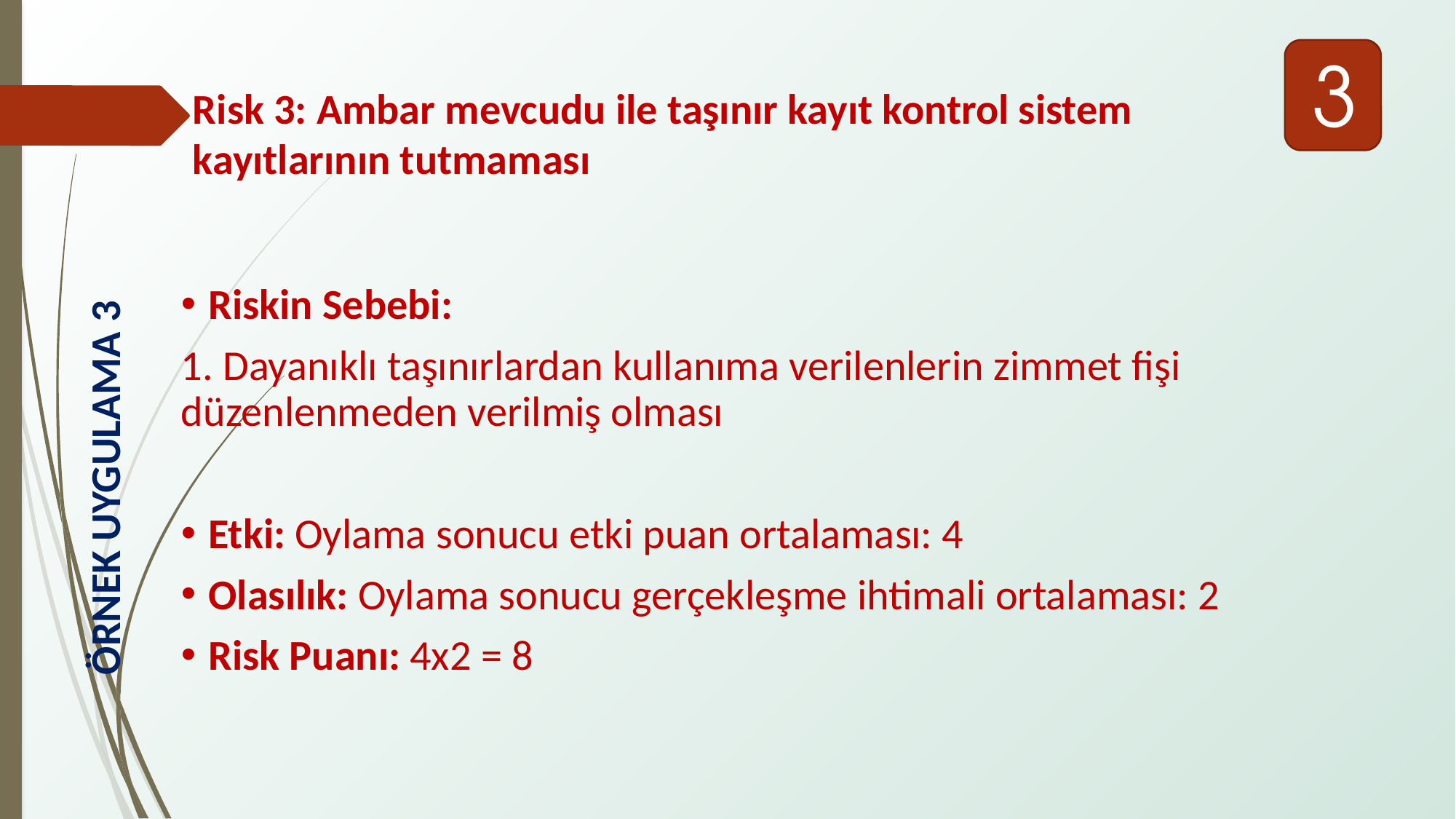

3
Risk 3: Ambar mevcudu ile taşınır kayıt kontrol sistem kayıtlarının tutmaması

Riskin Sebebi:
1. Dayanıklı taşınırlardan kullanıma verilenlerin zimmet fişi düzenlenmeden verilmiş olması

Etki: Oylama sonucu etki puan ortalaması: 4
Olasılık: Oylama sonucu gerçekleşme ihtimali ortalaması: 2
Risk Puanı: 4x2 = 8

ÖRNEK UYGULAMA 3